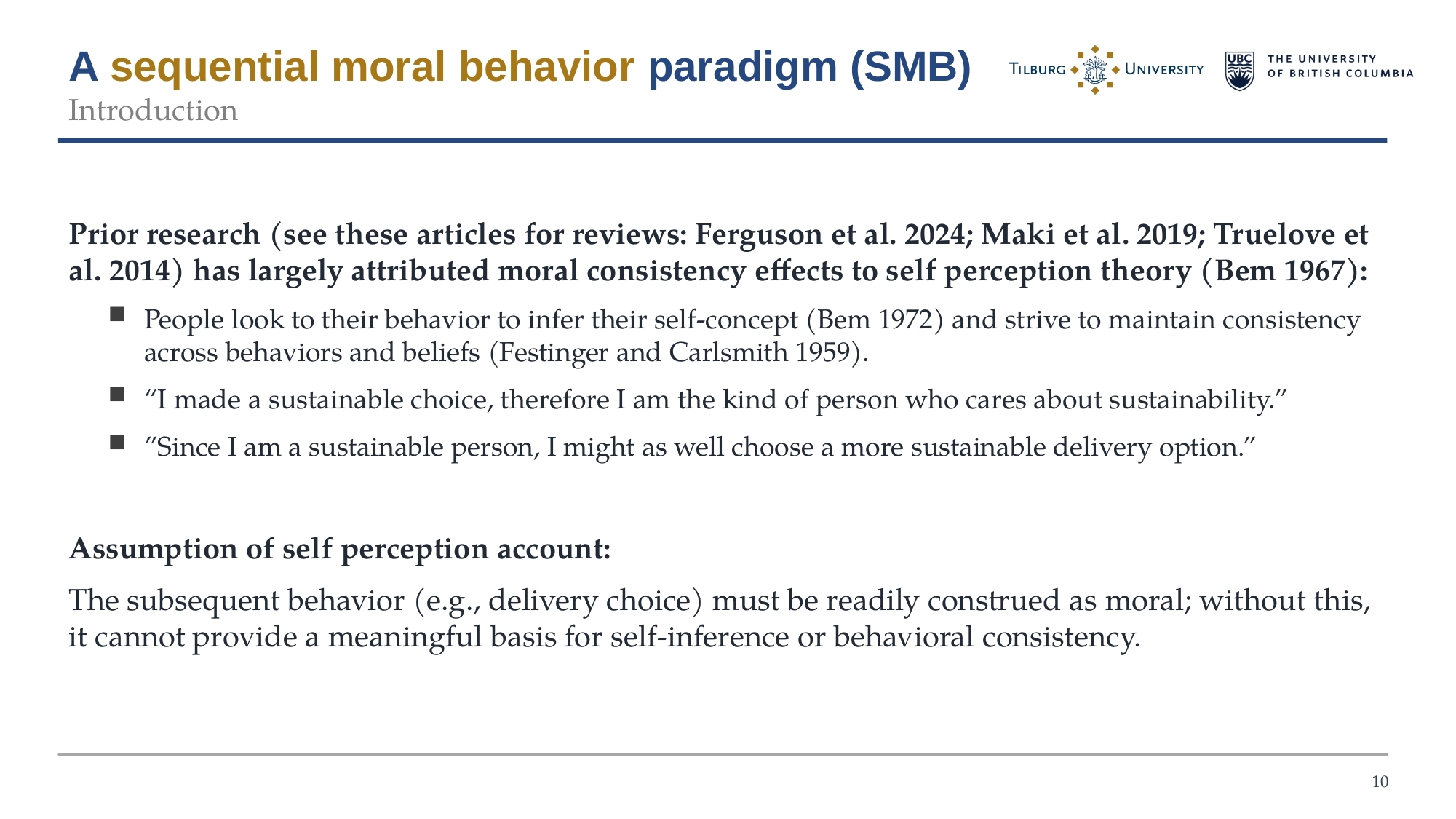

A sequential moral behavior paradigm (SMB)
Introduction
Prior research (see these articles for reviews: Ferguson et al. 2024; Maki et al. 2019; Truelove et al. 2014) has largely attributed moral consistency effects to self perception theory (Bem 1967):
People look to their behavior to infer their self-concept (Bem 1972) and strive to maintain consistency across behaviors and beliefs (Festinger and Carlsmith 1959).
“I made a sustainable choice, therefore I am the kind of person who cares about sustainability.”
”Since I am a sustainable person, I might as well choose a more sustainable delivery option.”

Assumption of self perception account:
The subsequent behavior (e.g., delivery choice) must be readily construed as moral; without this, it cannot provide a meaningful basis for self-inference or behavioral consistency.

10